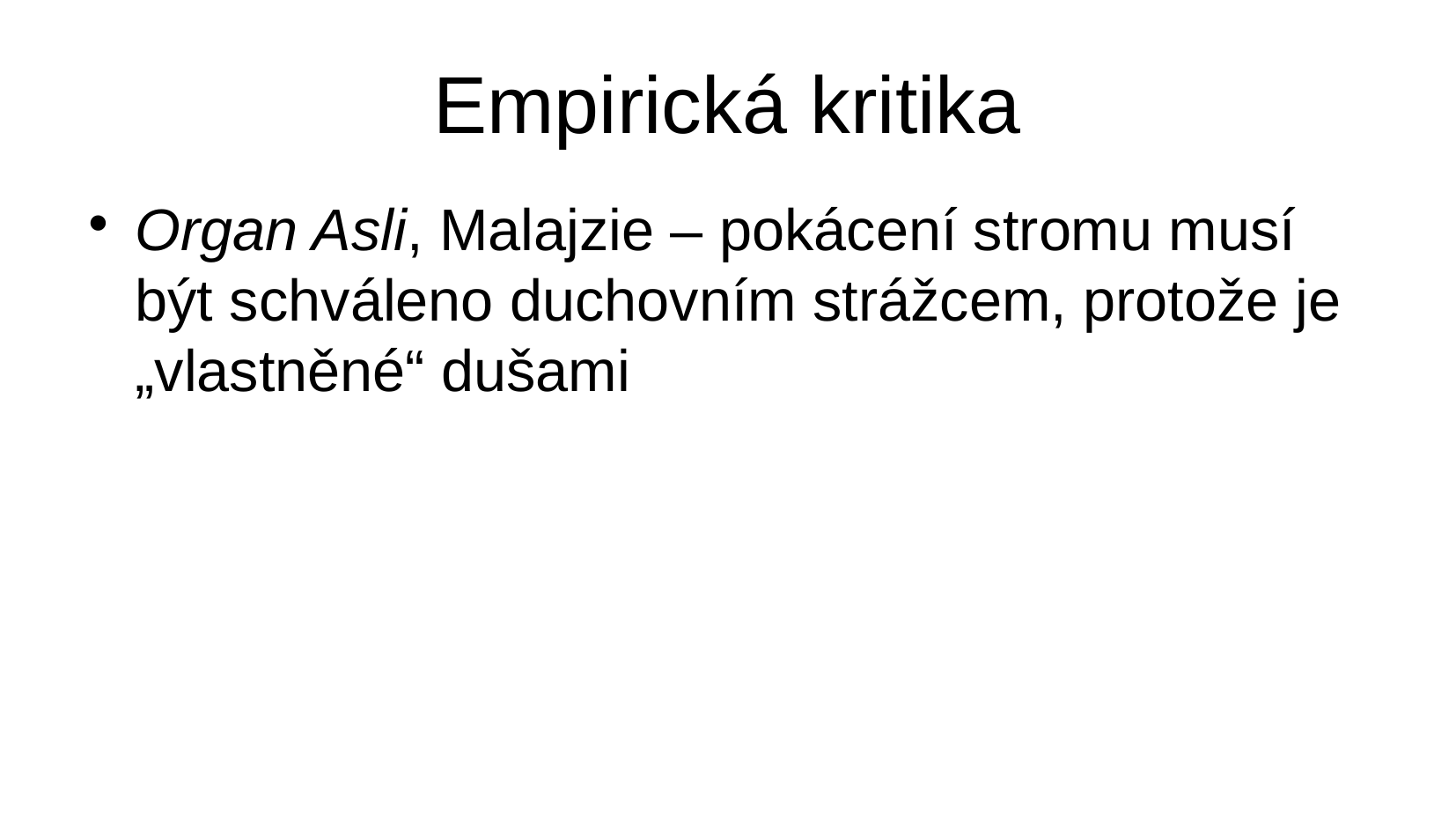

Empirická kritika
Organ Asli, Malajzie – pokácení stromu musí být schváleno duchovním strážcem, protože je „vlastněné“ dušami